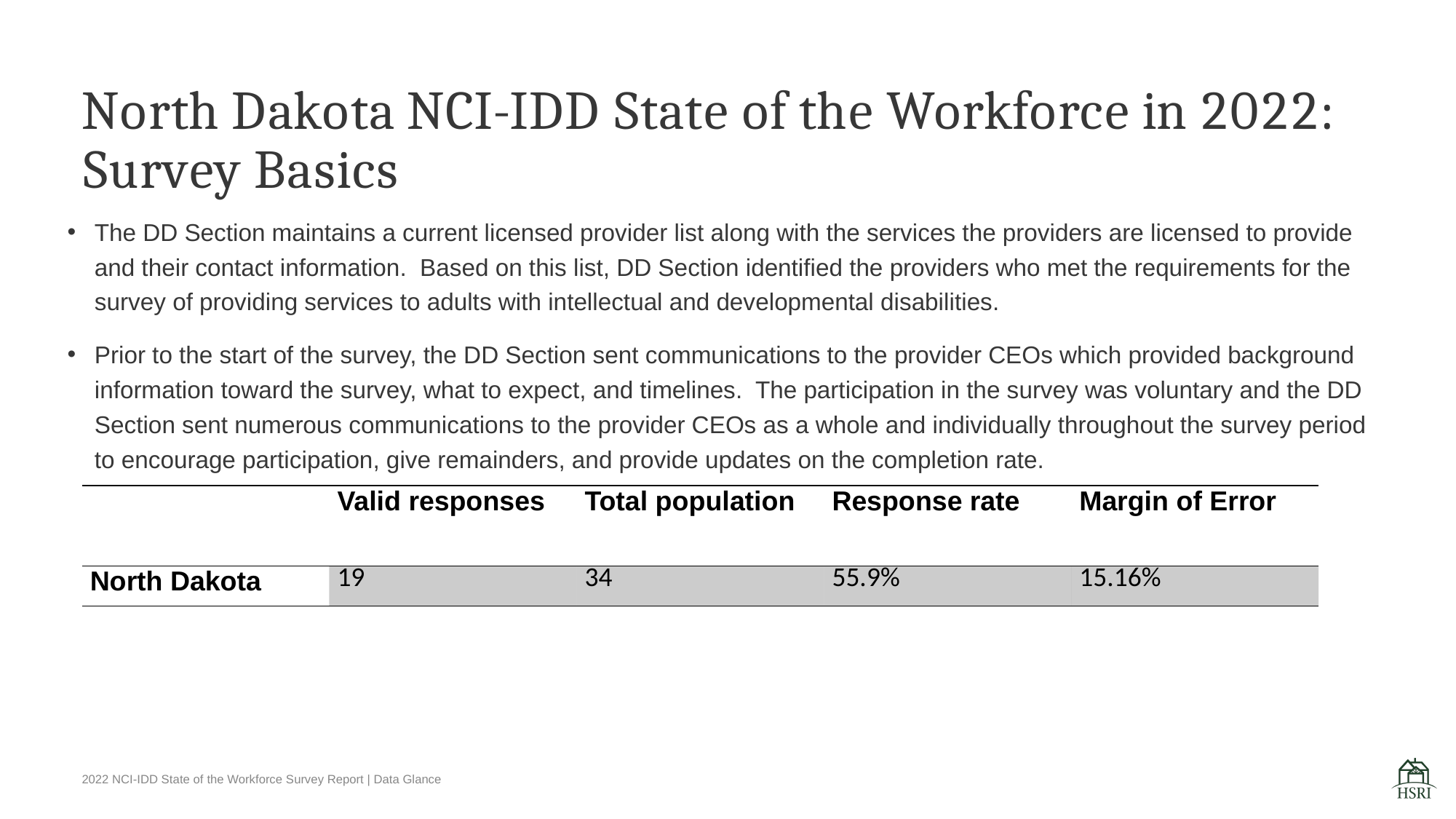

# North Dakota NCI-IDD State of the Workforce in 2022: Survey Basics

The DD Section maintains a current licensed provider list along with the services the providers are licensed to provide and their contact information.  Based on this list, DD Section identified the providers who met the requirements for the survey of providing services to adults with intellectual and developmental disabilities.
Prior to the start of the survey, the DD Section sent communications to the provider CEOs which provided background information toward the survey, what to expect, and timelines.  The participation in the survey was voluntary and the DD Section sent numerous communications to the provider CEOs as a whole and individually throughout the survey period to encourage participation, give remainders, and provide updates on the completion rate.

|  | Valid responses | Total population | Response rate | Margin of Error |
| --- | --- | --- | --- | --- |
| North Dakota | 19 | 34 | 55.9% | 15.16% |
2022 NCI-IDD State of the Workforce Survey Report | Data Glance